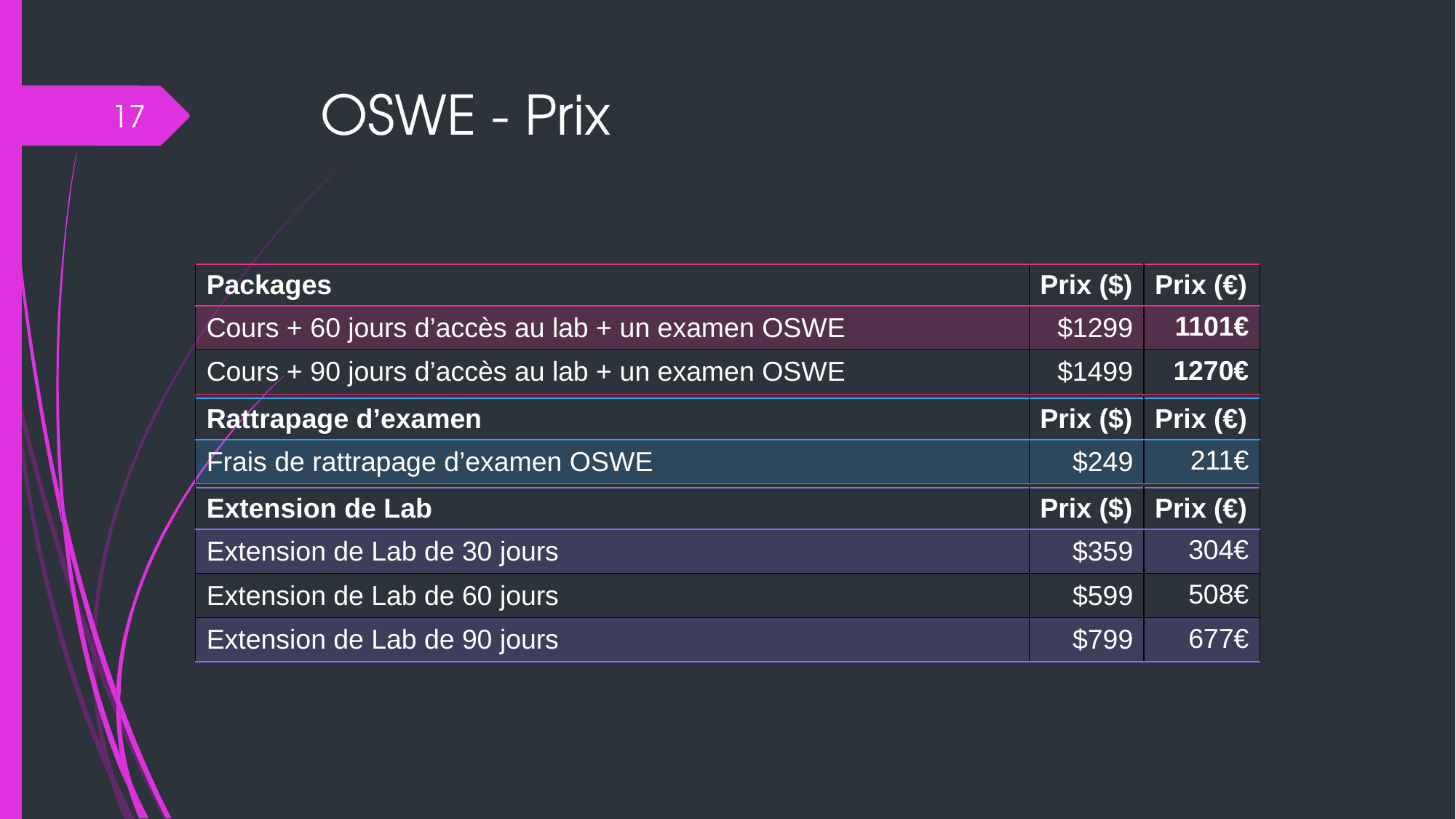

# OSWE - Prix
17
| Packages | Prix ($) | Prix (€) |
| --- | --- | --- |
| Cours + 60 jours d’accès au lab + un examen OSWE | $1299 | 1101€ |
| Cours + 90 jours d’accès au lab + un examen OSWE | $1499 | 1270€ |
| Rattrapage d’examen | Prix ($) | Prix (€) |
| --- | --- | --- |
| Frais de rattrapage d’examen OSWE | $249 | 211€ |
| Extension de Lab | Prix ($) | Prix (€) |
| --- | --- | --- |
| Extension de Lab de 30 jours | $359 | 304€ |
| Extension de Lab de 60 jours | $599 | 508€ |
| Extension de Lab de 90 jours | $799 | 677€ |